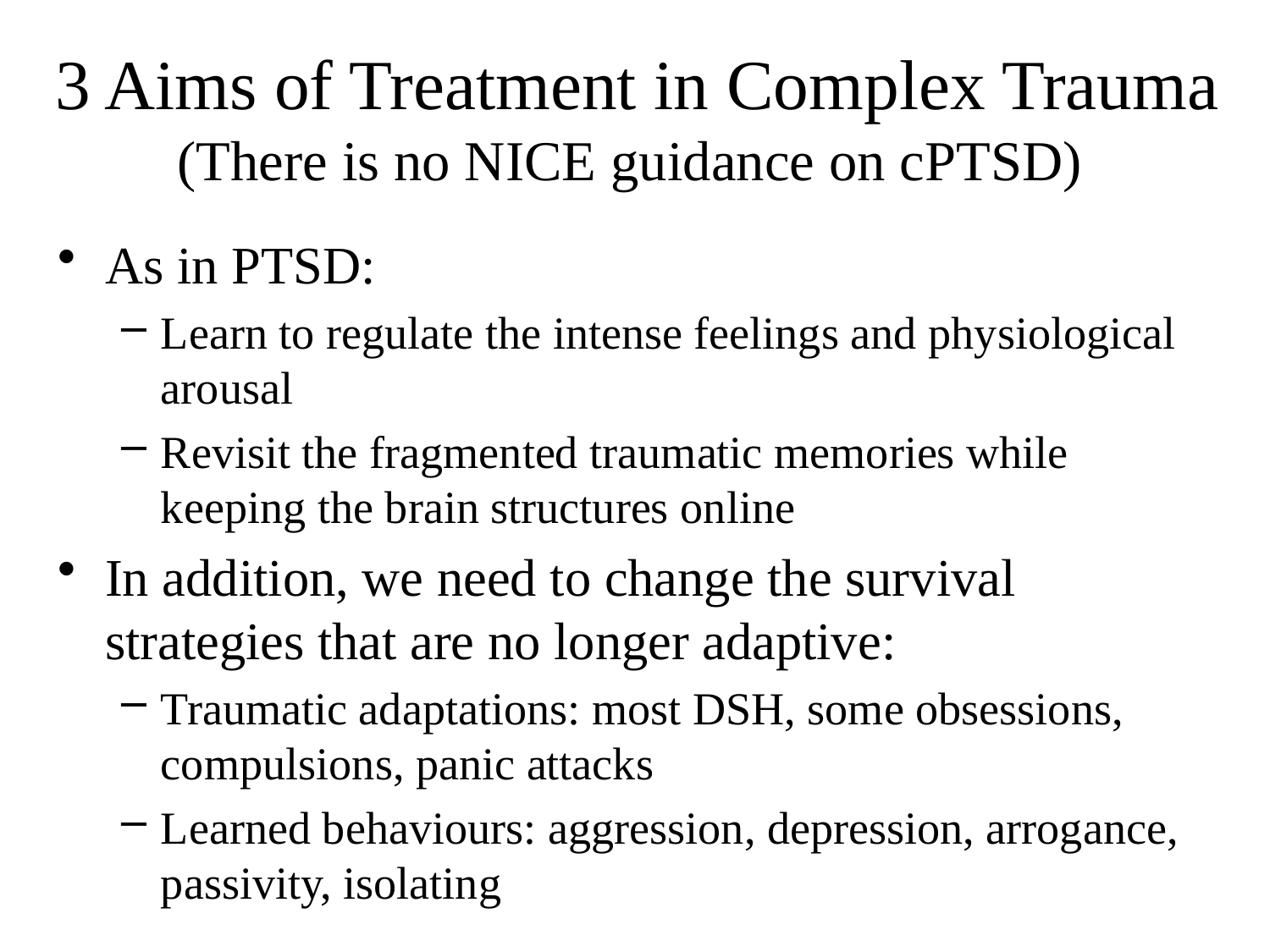

# 3 Aims of Treatment in Complex Trauma (There is no NICE guidance on cPTSD)
As in PTSD:
Learn to regulate the intense feelings and physiological arousal
Revisit the fragmented traumatic memories while keeping the brain structures online
In addition, we need to change the survival strategies that are no longer adaptive:
Traumatic adaptations: most DSH, some obsessions, compulsions, panic attacks
Learned behaviours: aggression, depression, arrogance, passivity, isolating